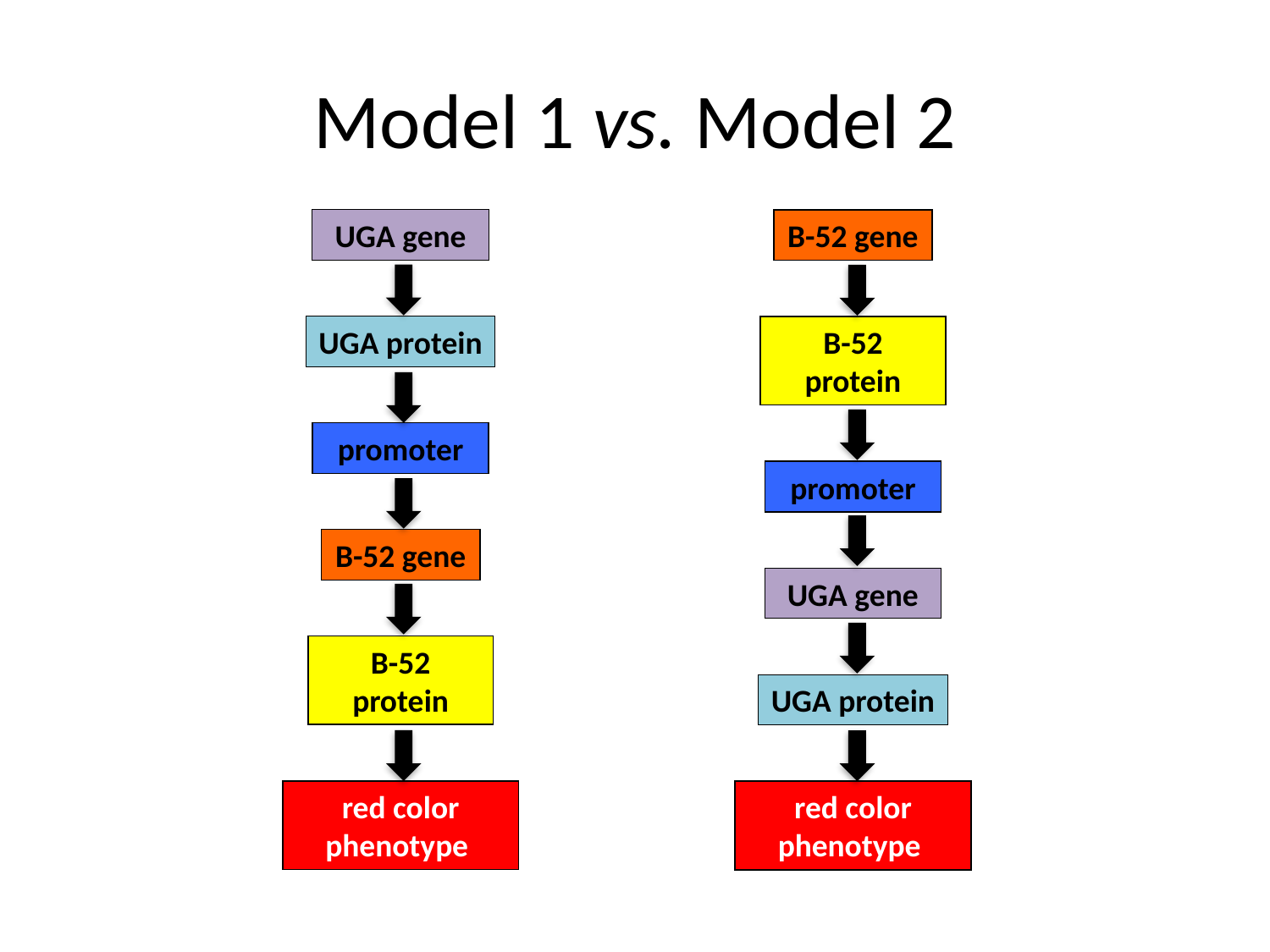

# Model 1 vs. Model 2
UGA gene
B-52 gene

B-52 protein
UGA protein

promoter
promoter

B-52 gene
UGA gene

B-52 protein
UGA protein

red color phenotype
red color phenotype